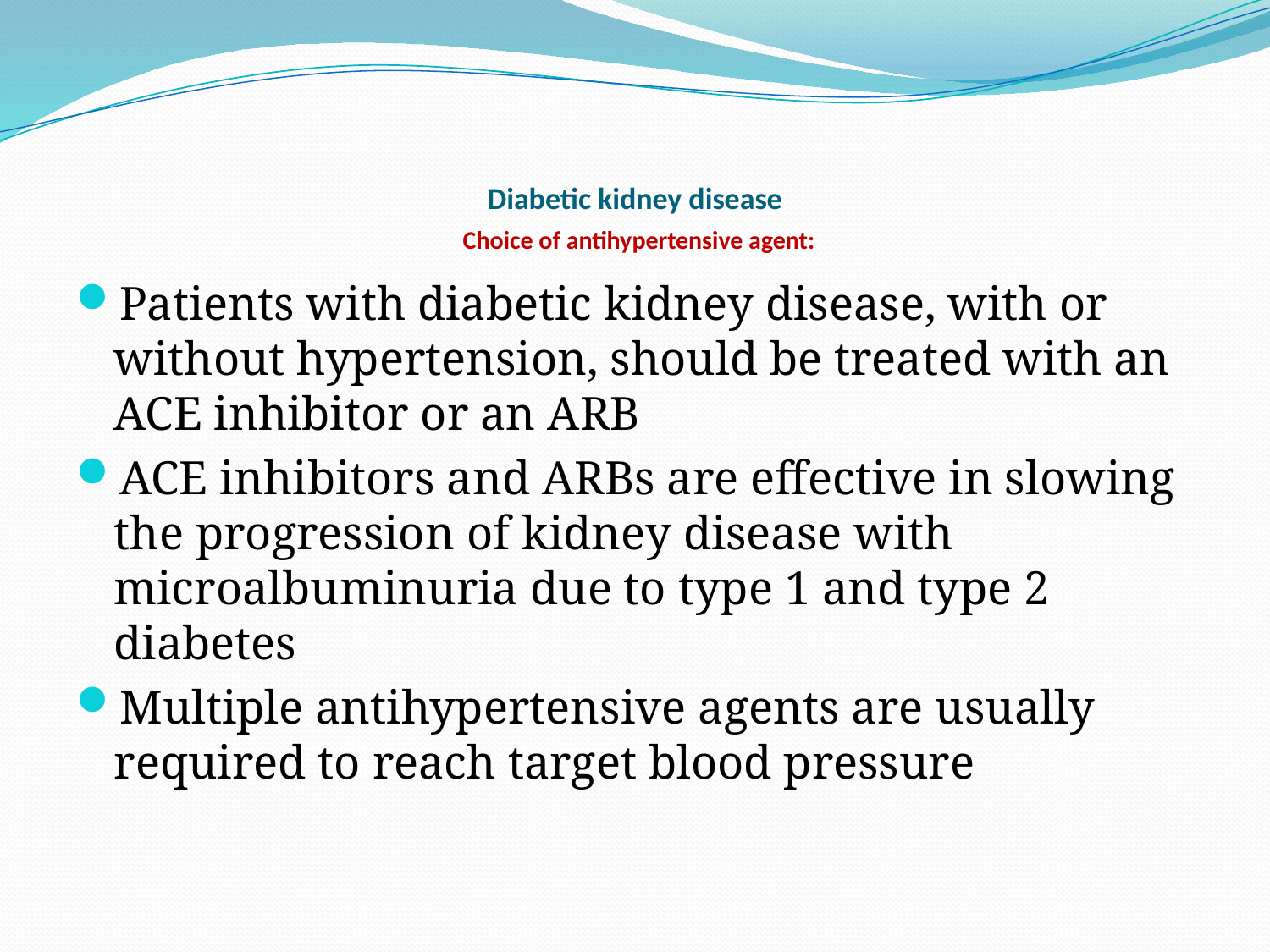

# Diabetic kidney disease Choice of antihypertensive agent:
Patients with diabetic kidney disease, with or without hypertension, should be treated with an ACE inhibitor or an ARB
ACE inhibitors and ARBs are effective in slowing the progression of kidney disease with microalbuminuria due to type 1 and type 2 diabetes
Multiple antihypertensive agents are usually required to reach target blood pressure